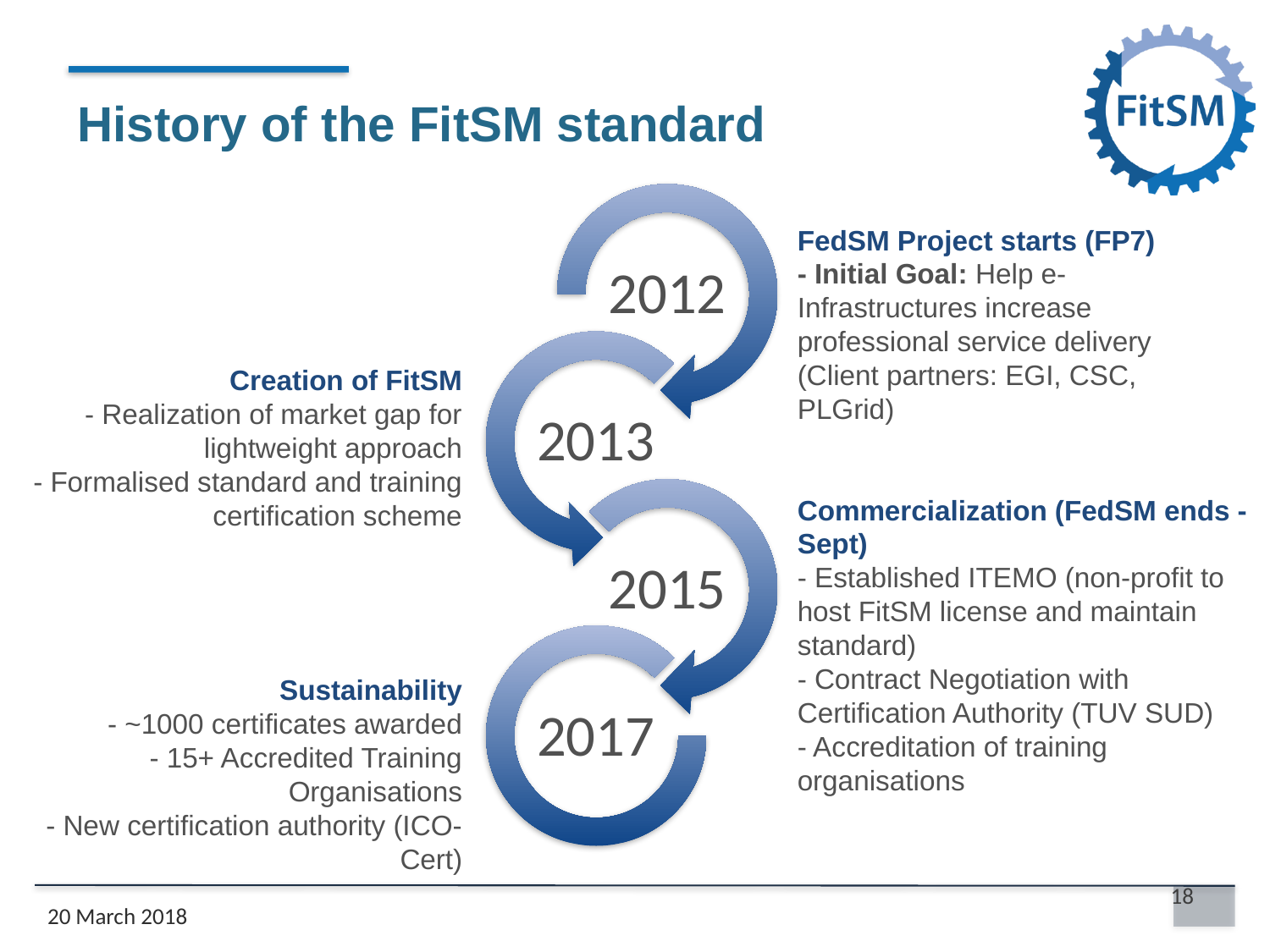

# History of the FitSM standard
2012
2013
2015
2017
FedSM Project starts (FP7)
- Initial Goal: Help e-Infrastructures increase professional service delivery (Client partners: EGI, CSC, PLGrid)
Creation of FitSM
- Realization of market gap for lightweight approach
- Formalised standard and training certification scheme
Commercialization (FedSM ends - Sept)
- Established ITEMO (non-profit to host FitSM license and maintain standard)
- Contract Negotiation with Certification Authority (TUV SUD)
- Accreditation of training organisations
Sustainability
- ~1000 certificates awarded
- 15+ Accredited Training Organisations
- New certification authority (ICO-Cert)
18
20 March 2018